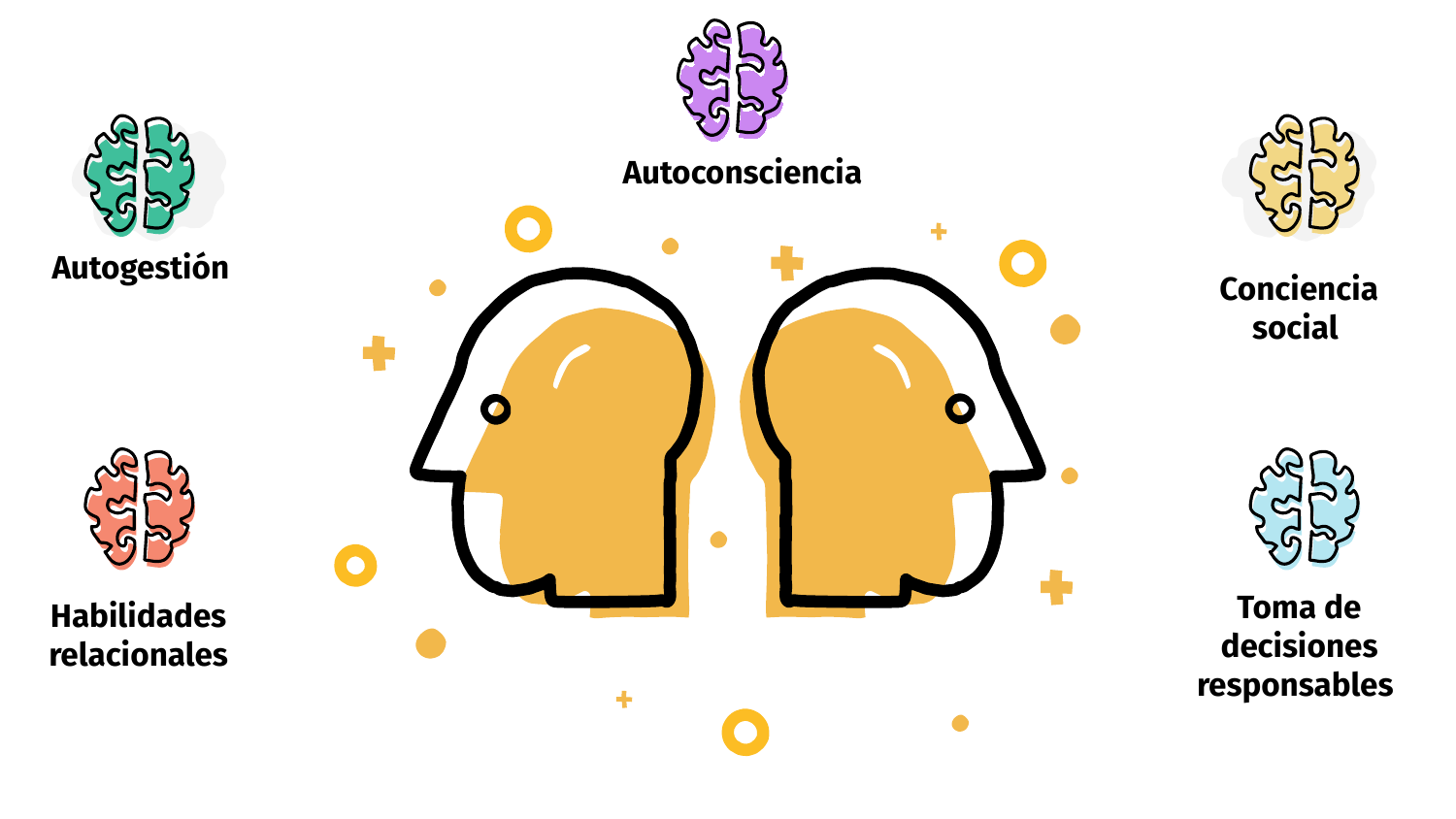

Autoconsciencia

Autogestión

Conciencia social

Habilidades relacionales
Toma de decisiones responsables